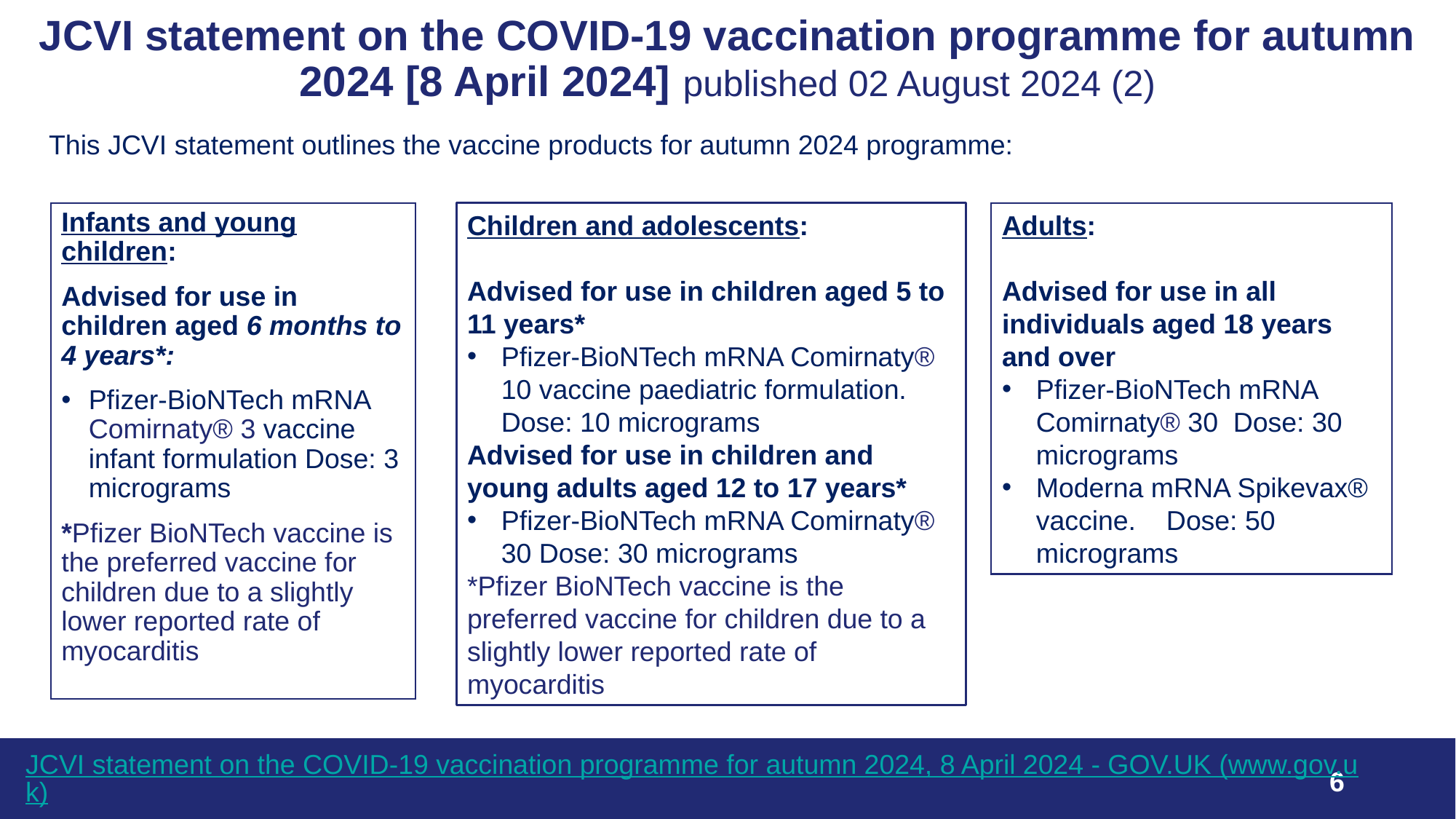

# JCVI statement on the COVID-19 vaccination programme for autumn 2024 [8 April 2024] published 02 August 2024 (2)
This JCVI statement outlines the vaccine products for autumn 2024 programme:

Infants and young children:
Advised for use in children aged 6 months to 4 years*:
Pfizer-BioNTech mRNA Comirnaty® 3 vaccine infant formulation Dose: 3 micrograms
*Pfizer BioNTech vaccine is the preferred vaccine for children due to a slightly lower reported rate of myocarditis

Children and adolescents:

Advised for use in children aged 5 to 11 years*
Pfizer-BioNTech mRNA Comirnaty® 10 vaccine paediatric formulation. Dose: 10 micrograms
Advised for use in children and young adults aged 12 to 17 years*
Pfizer-BioNTech mRNA Comirnaty® 30 Dose: 30 micrograms
*Pfizer BioNTech vaccine is the preferred vaccine for children due to a slightly lower reported rate of myocarditis
Adults:

Advised for use in all individuals aged 18 years and over
Pfizer-BioNTech mRNA Comirnaty® 30  Dose: 30 micrograms
Moderna mRNA Spikevax® vaccine.    Dose: 50 micrograms
JCVI statement on the COVID-19 vaccination programme for autumn 2024, 8 April 2024 - GOV.UK (www.gov.uk)
6